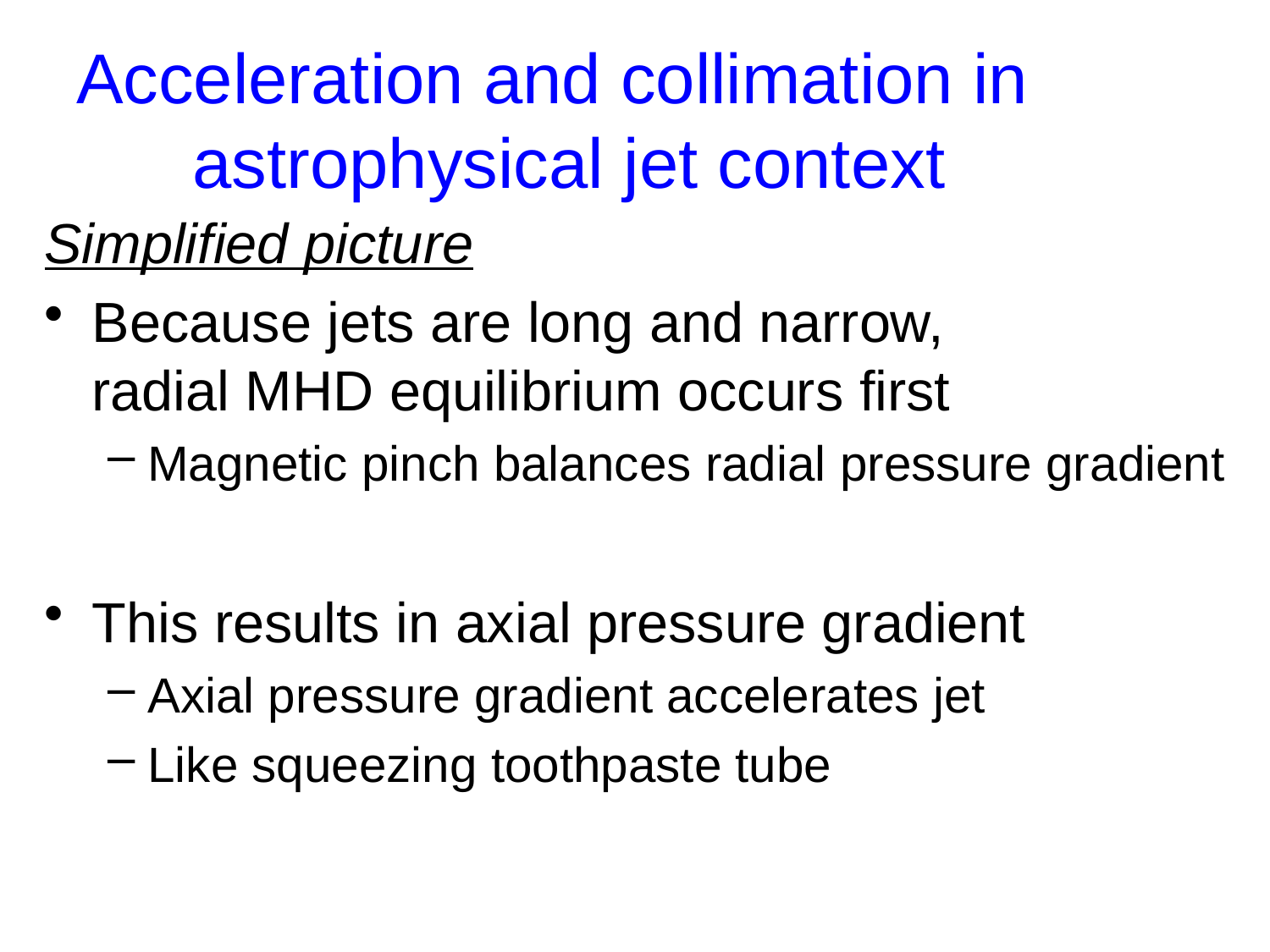

# Acceleration and collimation in astrophysical jet context
Simplified picture
Because jets are long and narrow,           radial MHD equilibrium occurs first
Magnetic pinch balances radial pressure gradient

This results in axial pressure gradient
Axial pressure gradient accelerates jet
Like squeezing toothpaste tube